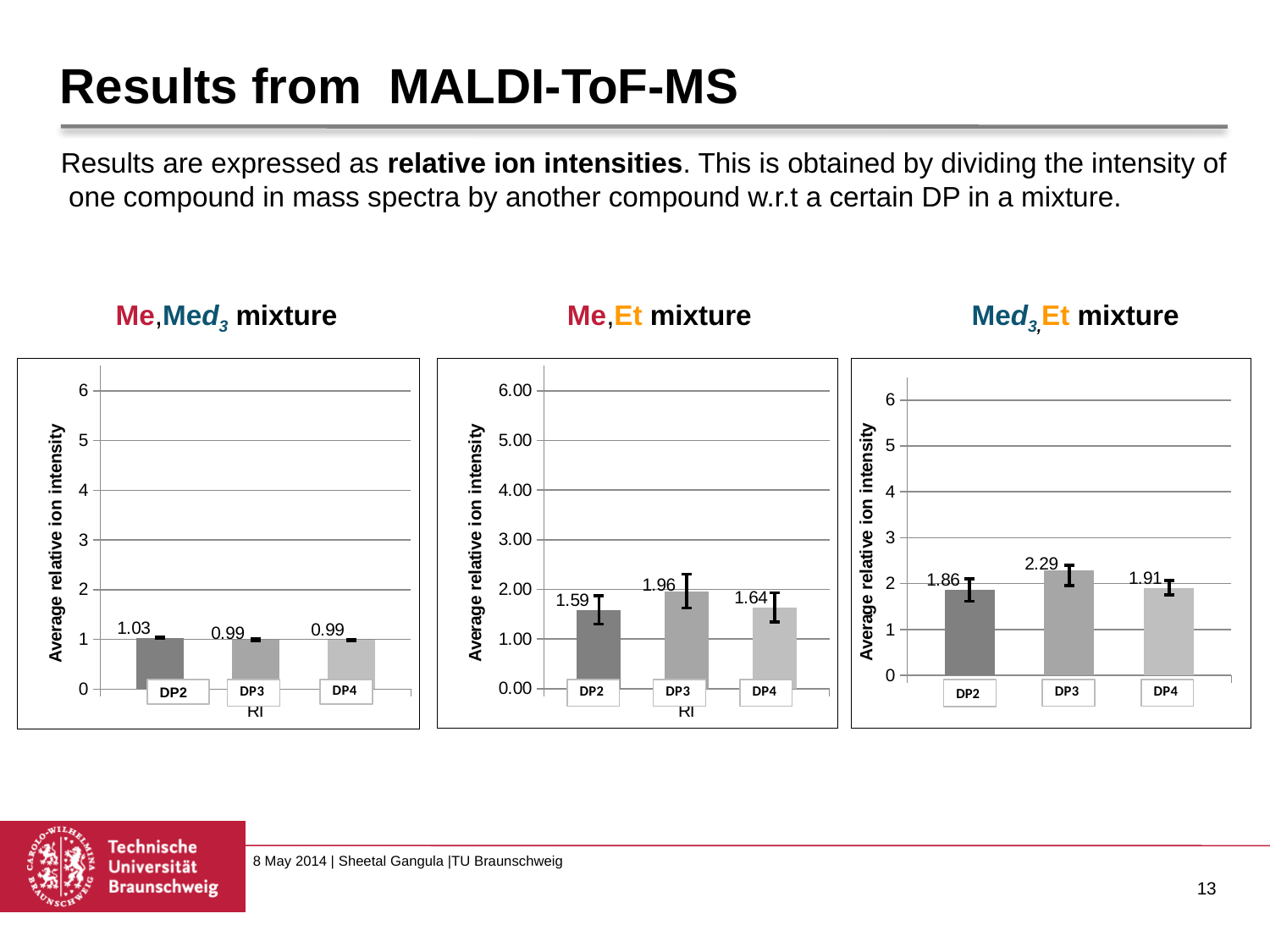

# Results from  MALDI-ToF-MS
Results are expressed as relative ion intensities. This is obtained by dividing the intensity of  one compound in mass spectra by another compound w.r.t a certain DP in a mixture.

       Me,Med3 mixture	                Me,Et mixture	                   Med3,Et mixture

### Chart

| Category |  |  |  |  |  |
|---|---|---|---|---|---|
| RI | 1.03 | None | 0.99 | None | 0.99 |

### Chart

| Category |  |  |  |  |  |
|---|---|---|---|---|---|
| RI | 1.585 | None | 1.963333333333334 | None | 1.638333333333334 |

### Chart

| Category |  |  |  |  |  |
|---|---|---|---|---|---|
| RI | 1.86 | None | 2.29 | None | 1.9100000000000001 |
DP2
DP2
13